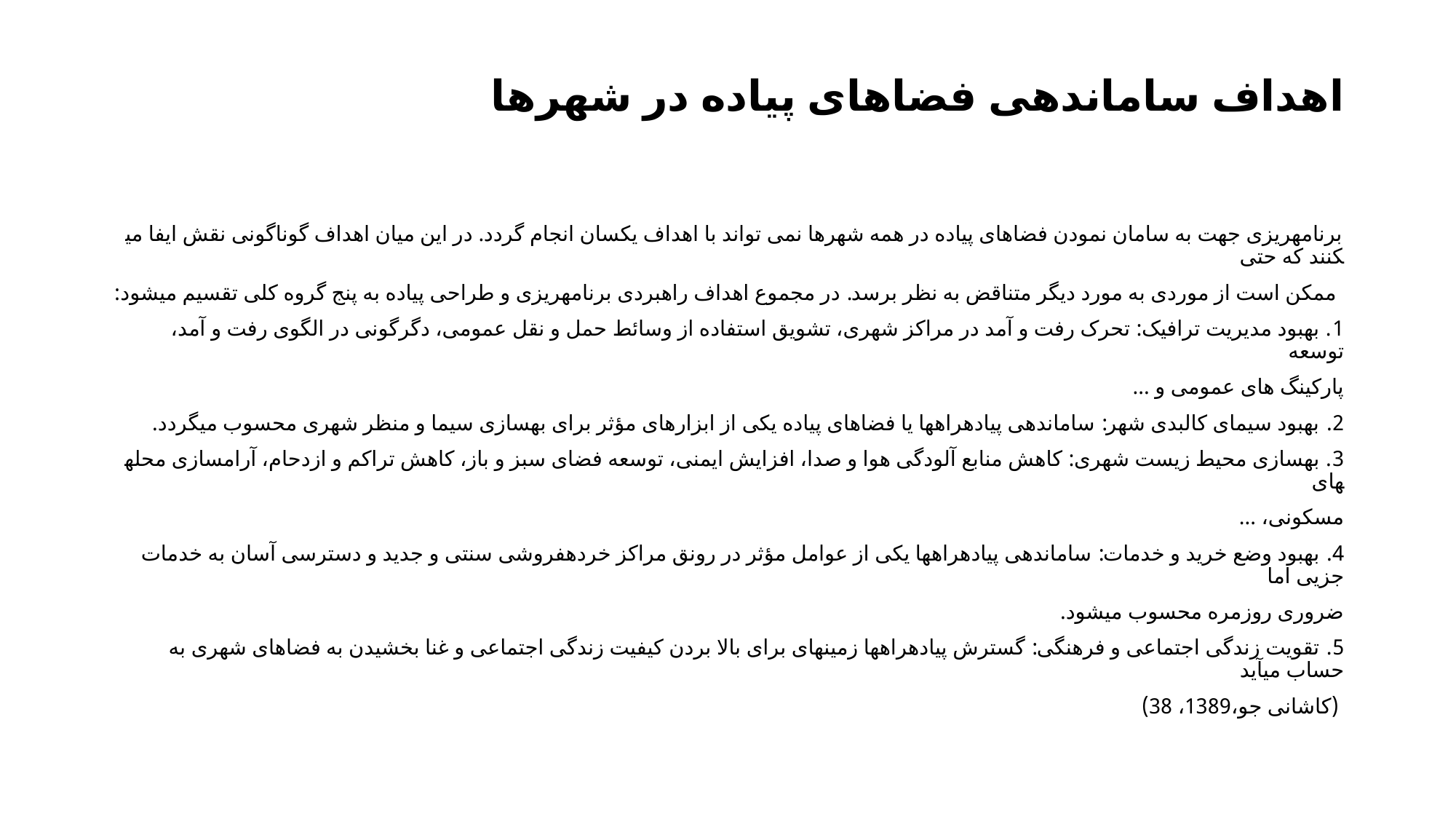

# اهداف ساماندهی فضاهای پیاده در شهرها
برنامه­ریزی جهت به سامان نمودن فضاهای پیاده در همه شهرها نمی تواند با اهداف یکسان انجام گردد. در این میان اهداف گوناگونی نقش ایفا می­کنند که حتی
 ممکن است از موردی به مورد دیگر متناقض به نظر برسد. در مجموع اهداف راهبردی برنامه­ریزی و طراحی پیاده به پنج گروه کلی تقسیم می­شود:
1. بهبود مدیریت ترافیک: تحرک رفت و آمد در مراکز شهری، تشویق استفاده از وسائط حمل و نقل عمومی، دگرگونی در الگوی رفت و آمد، توسعه
پارکینگ های عمومی و ...
2. بهبود سیمای کالبدی شهر: ساماندهی پیاده­راه­ها یا فضاهای پیاده یکی از ابزارهای مؤثر برای بهسازی سیما و منظر شهری محسوب می­گردد.
3. بهسازی محیط زیست شهری: کاهش منابع آلودگی هوا و صدا، افزایش ایمنی، توسعه فضای سبز و باز، کاهش تراکم و ازدحام، آرام­سازی محله­های
مسکونی، ...
4. بهبود وضع خرید و خدمات: ساماندهی پیاده­راه­ها یکی از عوامل مؤثر در رونق مراکز خرده­فروشی سنتی و جدید و دسترسی آسان به خدمات جزیی اما
ضروری روزمره محسوب می­شود.
5. تقویت زندگی اجتماعی و فرهنگی: گسترش پیاده­راه­ها زمینه­ای برای بالا بردن کیفیت زندگی اجتماعی و غنا بخشیدن به فضاهای شهری به حساب می­آید
 (کاشانی جو،1389، 38)